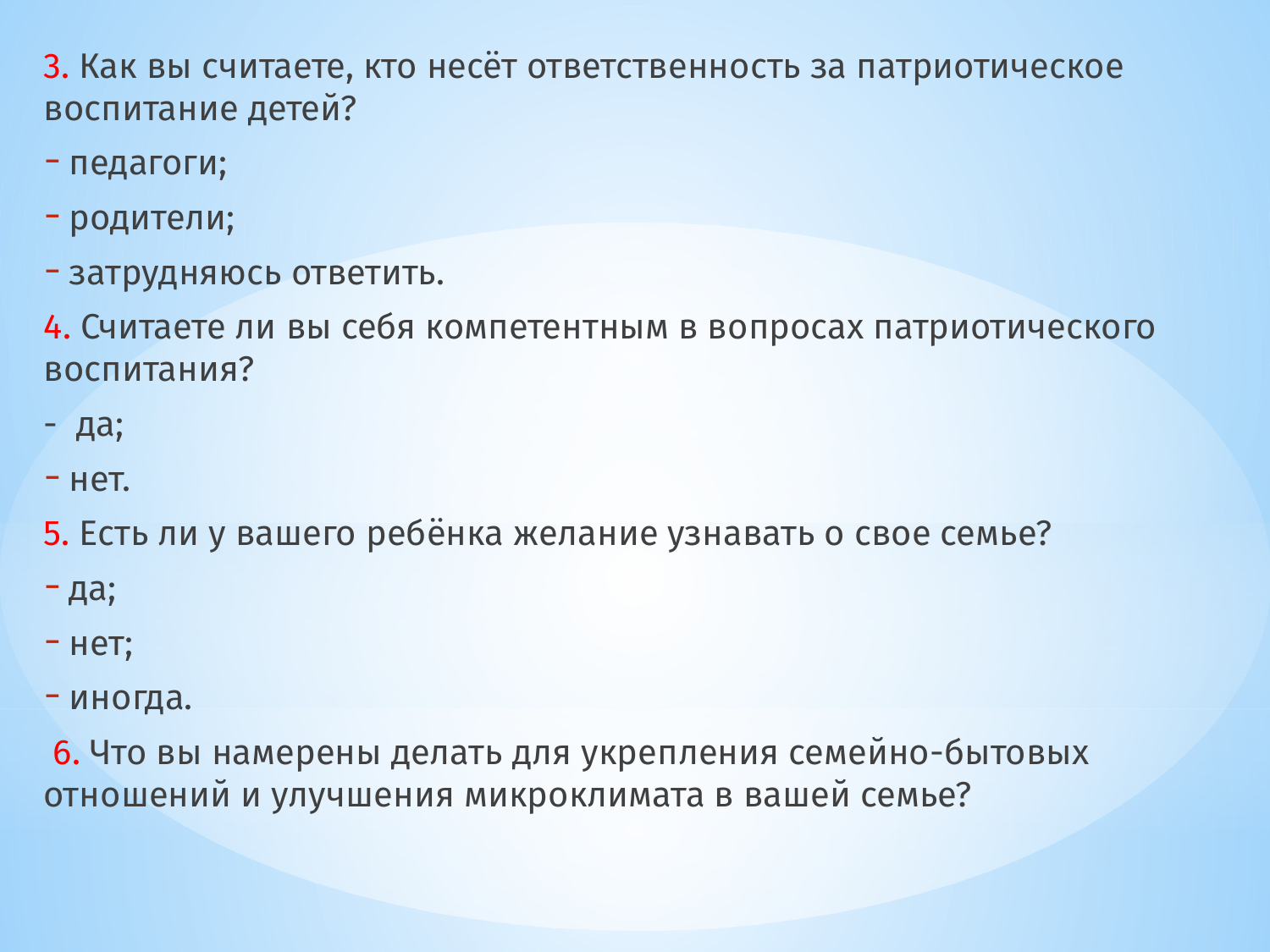

3. Как вы считаете, кто несёт ответственность за патриотическое воспитание детей?
педагоги;
родители;
затрудняюсь ответить.
4. Считаете ли вы себя компетентным в вопросах патриотического воспитания?
-  да;
нет.
5. Есть ли у вашего ребёнка желание узнавать о свое семье?
да;
нет;
иногда.
 6. Что вы намерены делать для укрепления семейно-бытовых отношений и улучшения микроклимата в вашей семье?